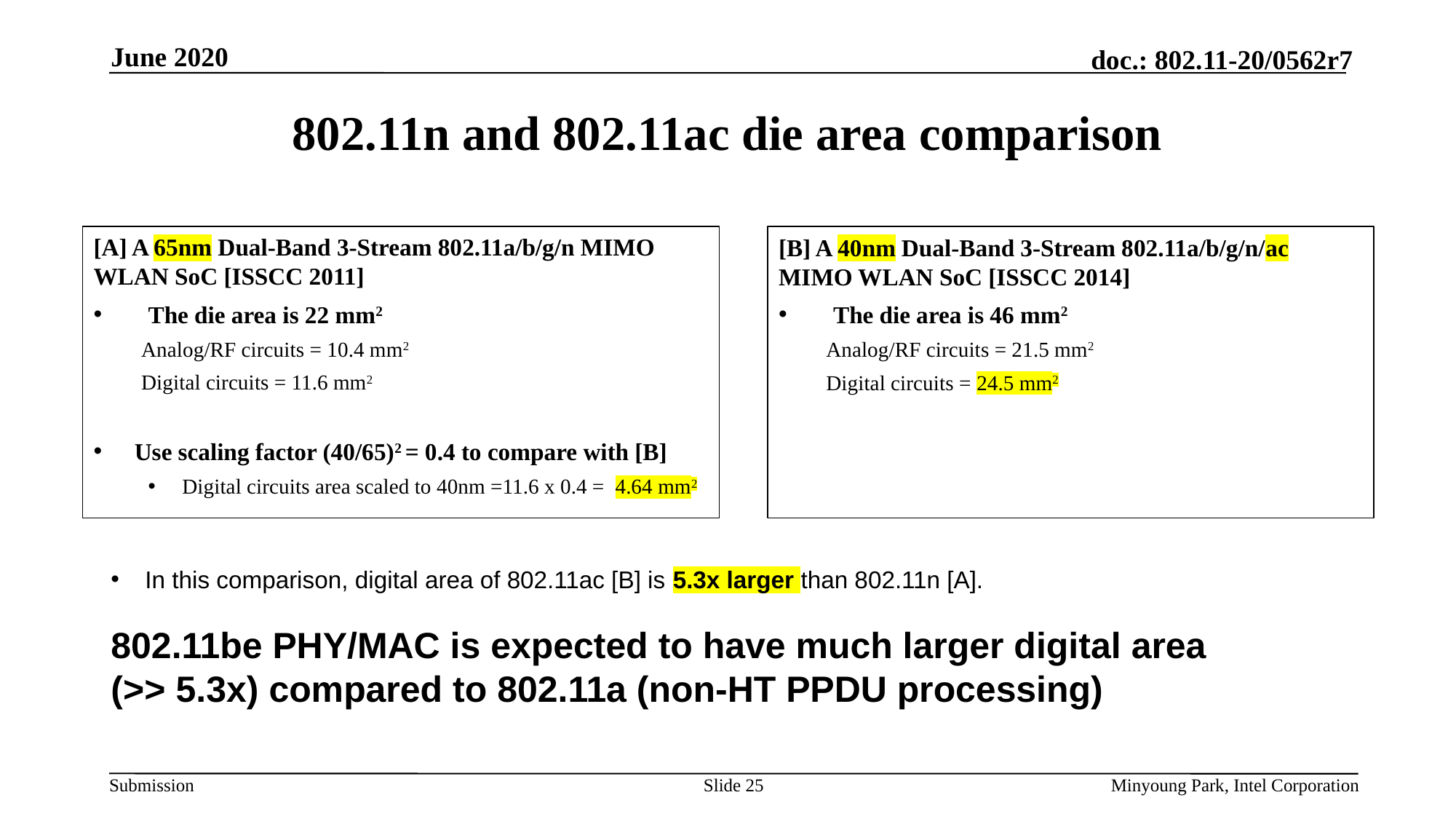

June 2020
# 802.11n and 802.11ac die area comparison
[A] A 65nm Dual-Band 3-Stream 802.11a/b/g/n MIMO WLAN SoC [ISSCC 2011]
The die area is 22 mm2
Analog/RF circuits = 10.4 mm2
Digital circuits = 11.6 mm2

Use scaling factor (40/65)2 = 0.4 to compare with [B]
Digital circuits area scaled to 40nm =11.6 x 0.4 =  4.64 mm2

[B] A 40nm Dual-Band 3-Stream 802.11a/b/g/n/ac MIMO WLAN SoC [ISSCC 2014]
The die area is 46 mm2
Analog/RF circuits = 21.5 mm2
Digital circuits = 24.5 mm2

In this comparison, digital area of 802.11ac [B] is 5.3x larger than 802.11n [A].

802.11be PHY/MAC is expected to have much larger digital area (>> 5.3x) compared to 802.11a (non-HT PPDU processing)
Slide 25
Minyoung Park, Intel Corporation